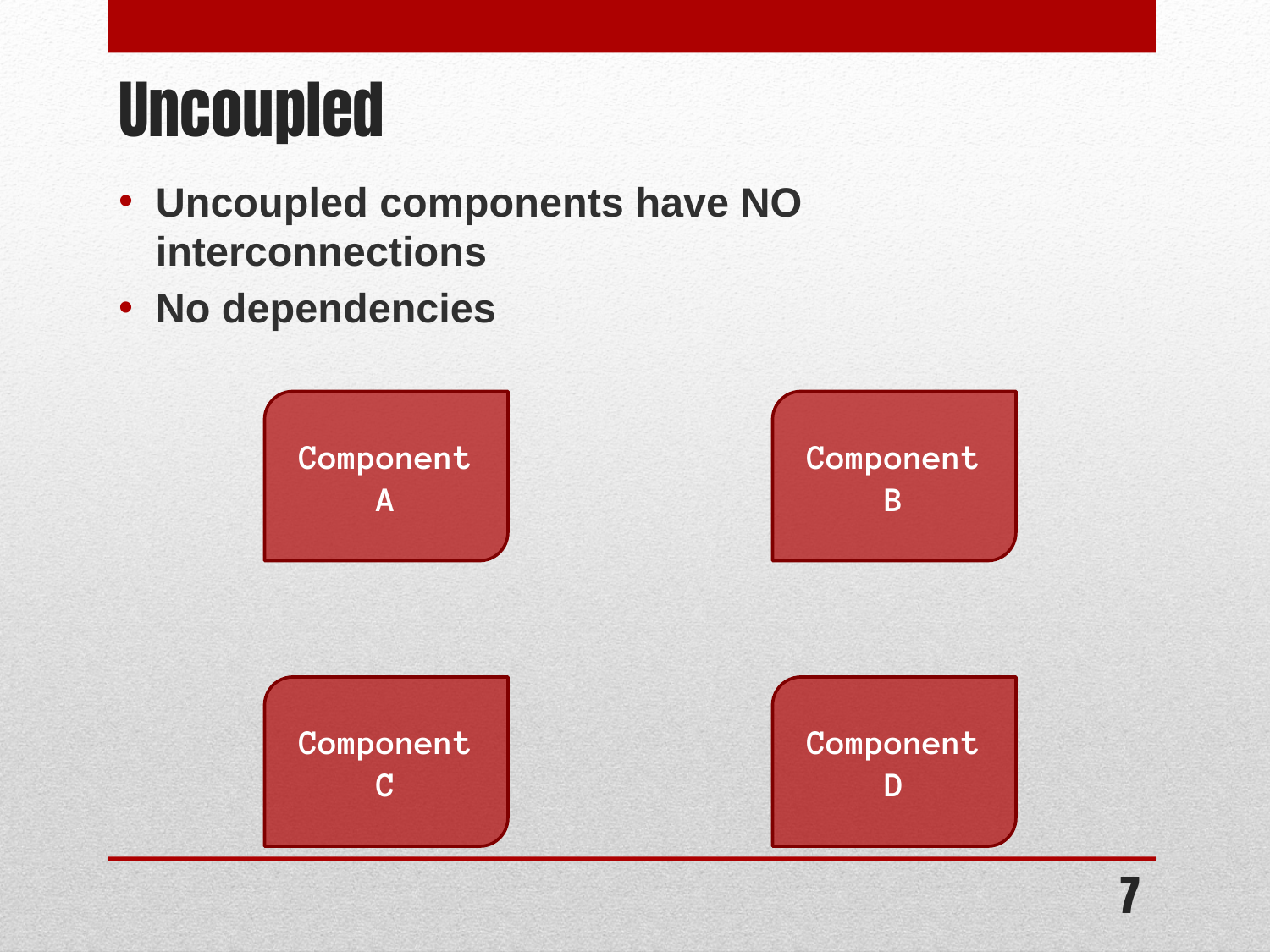

# Uncoupled
Uncoupled components have NO interconnections
No dependencies

Component A
Component B
Component C
Component D
7